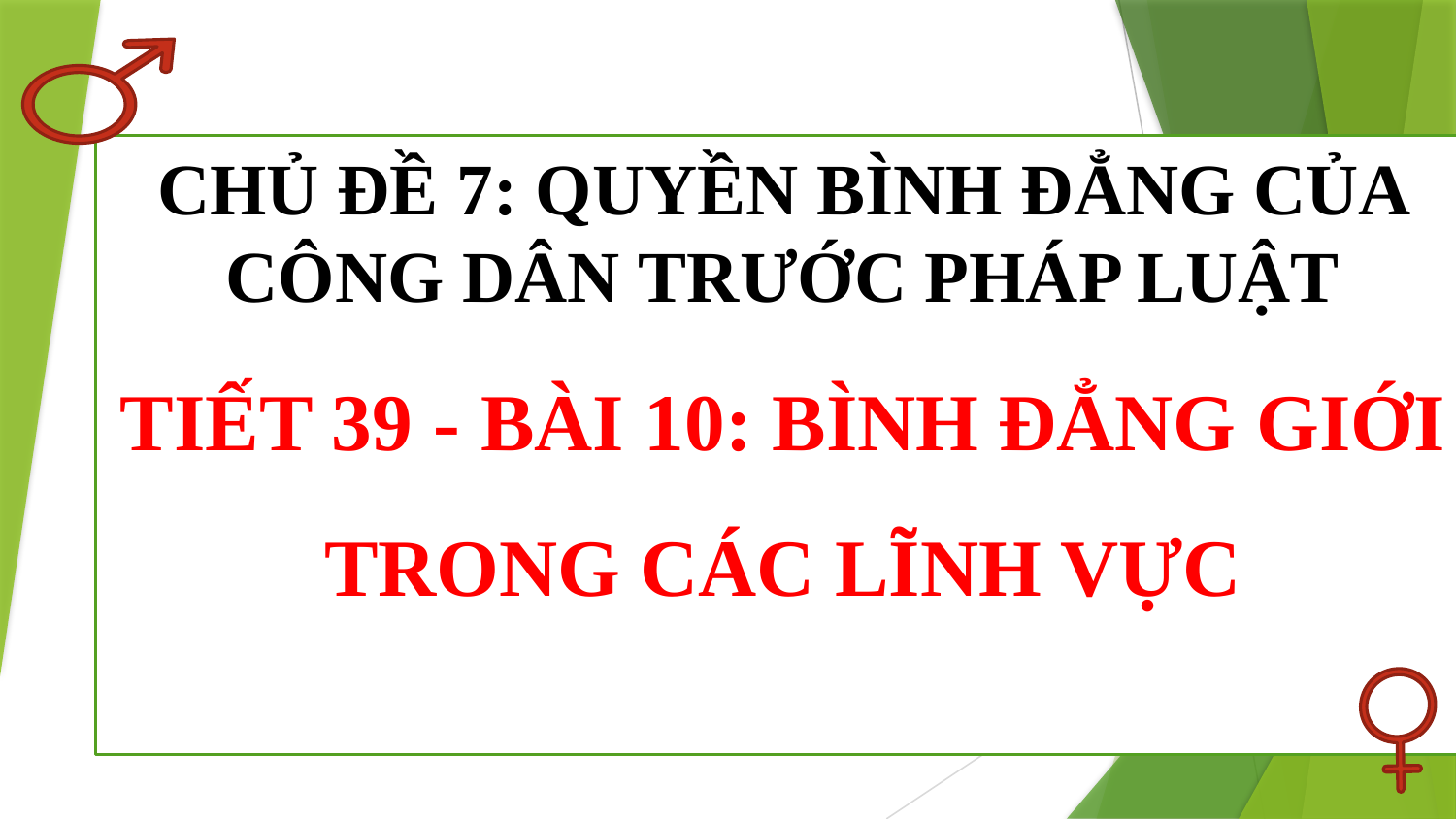

CHỦ ĐỀ 7: QUYỀN BÌNH ĐẲNG CỦA CÔNG DÂN TRƯỚC PHÁP LUẬT
TIẾT 39 - BÀI 10: BÌNH ĐẲNG GIỚI TRONG CÁC LĨNH VỰC